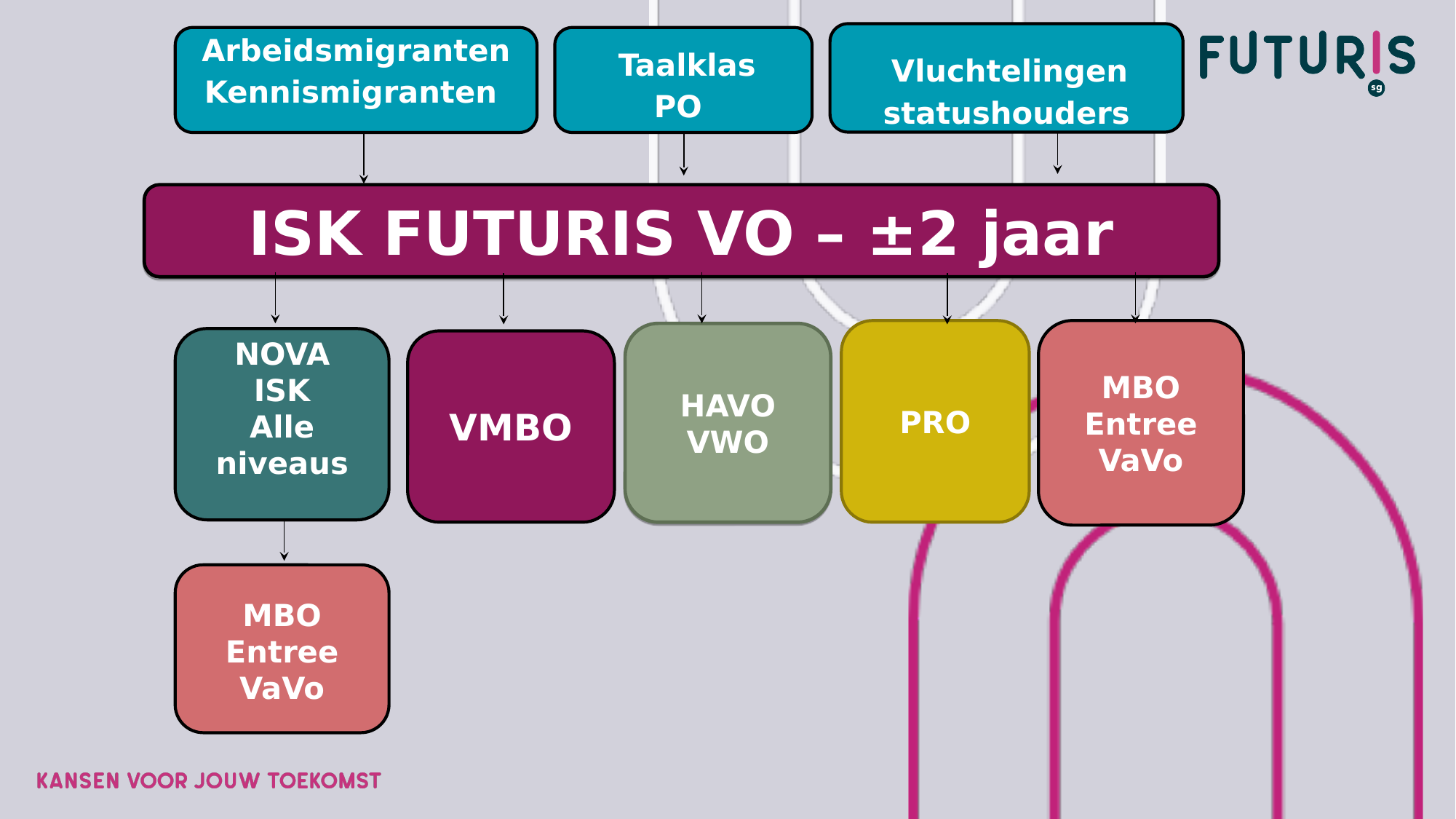

Vluchtelingen
statushouders

 Taalklas
PO

Arbeidsmigranten
Kennismigranten

#

ISK FUTURIS VO – ±2 jaar

PRO
MBO
Entree
VaVo
HAVO
VWO
NOVA
ISK
Alle niveaus

VMBO

MBO
Entree
VaVo